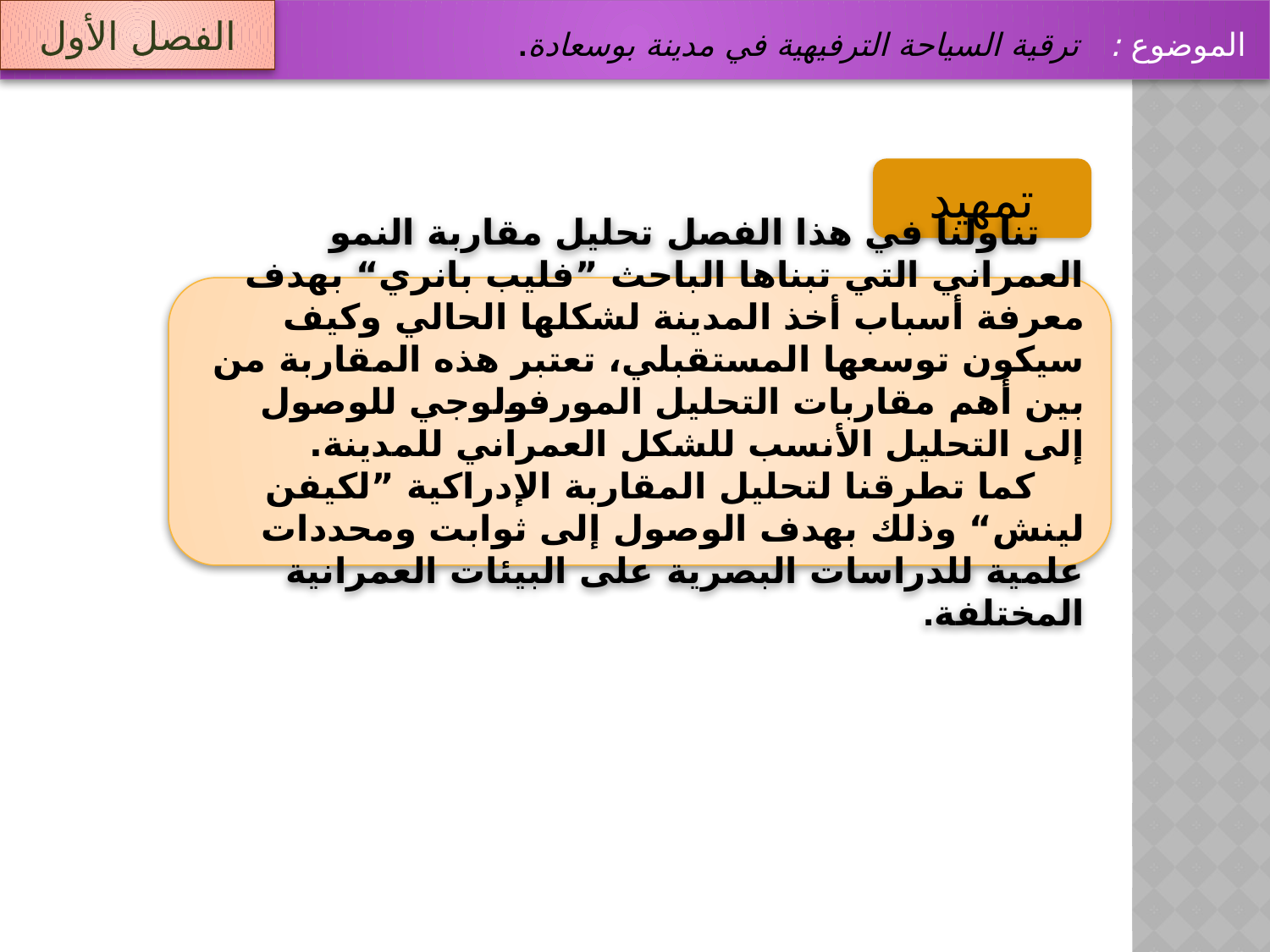

الموضوع :   ترقية السياحة الترفيهية في مدينة بوسعادة.

الفصل الأول
تمهيد
    تناولنا في هذا الفصل تحليل مقاربة النمو العمراني التي تبناها الباحث ”فليب بانري“ بهدف معرفة أسباب أخذ المدينة لشكلها الحالي وكيف سيكون توسعها المستقبلي، تعتبر هذه المقاربة من بين أهم مقاربات التحليل المورفولوجي للوصول إلى التحليل الأنسب للشكل العمراني للمدينة.
    كما تطرقنا لتحليل المقاربة الإدراكية ”لكيفن لينش“ وذلك بهدف الوصول إلى ثوابت ومحددات علمية للدراسات البصرية على البيئات العمرانية المختلفة.